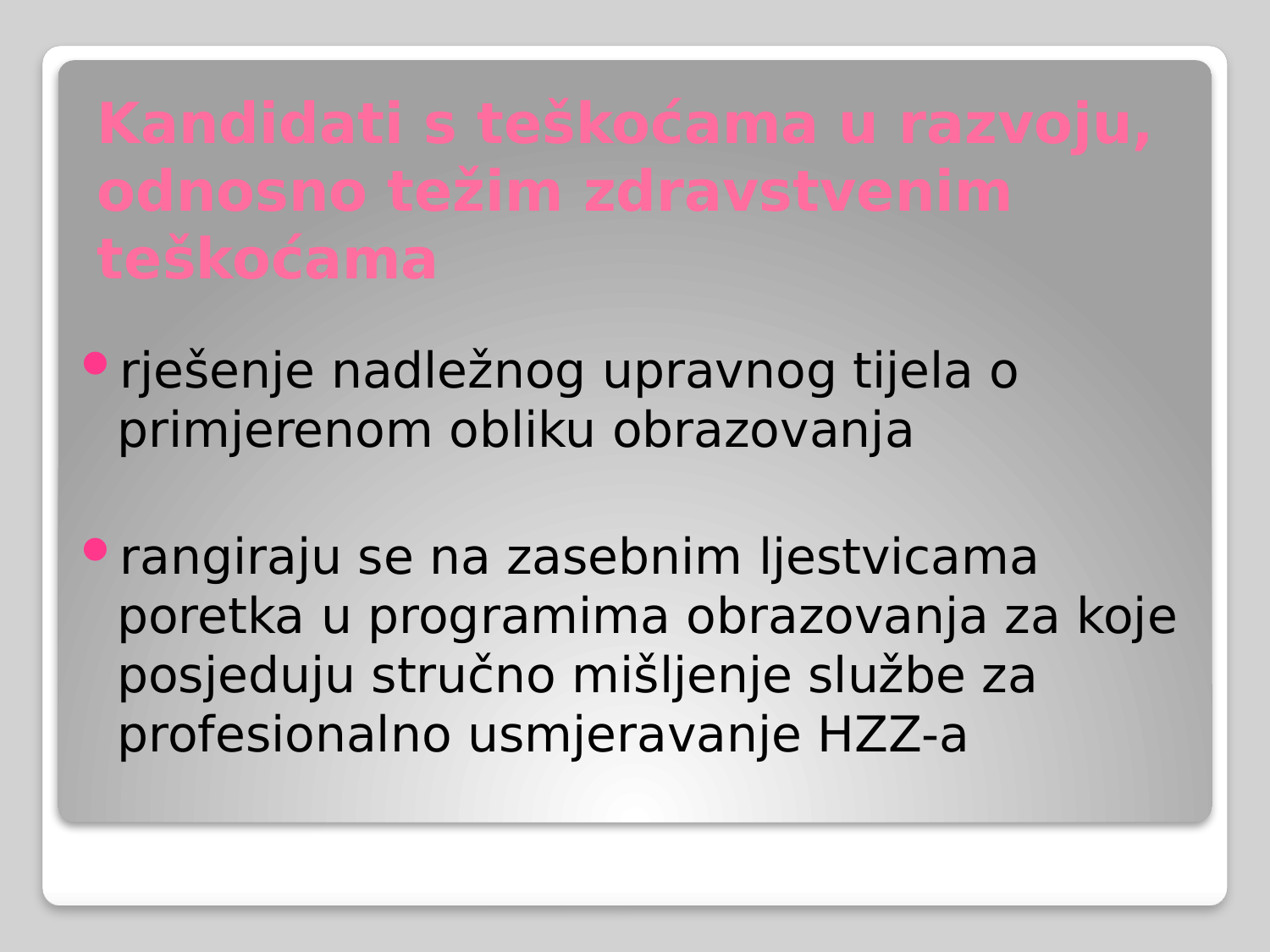

# Kandidati s teškoćama u razvoju, odnosno težim zdravstvenim teškoćama
rješenje nadležnog upravnog tijela o primjerenom obliku obrazovanja

rangiraju se na zasebnim ljestvicama poretka u programima obrazovanja za koje posjeduju stručno mišljenje službe za profesionalno usmjeravanje HZZ-a